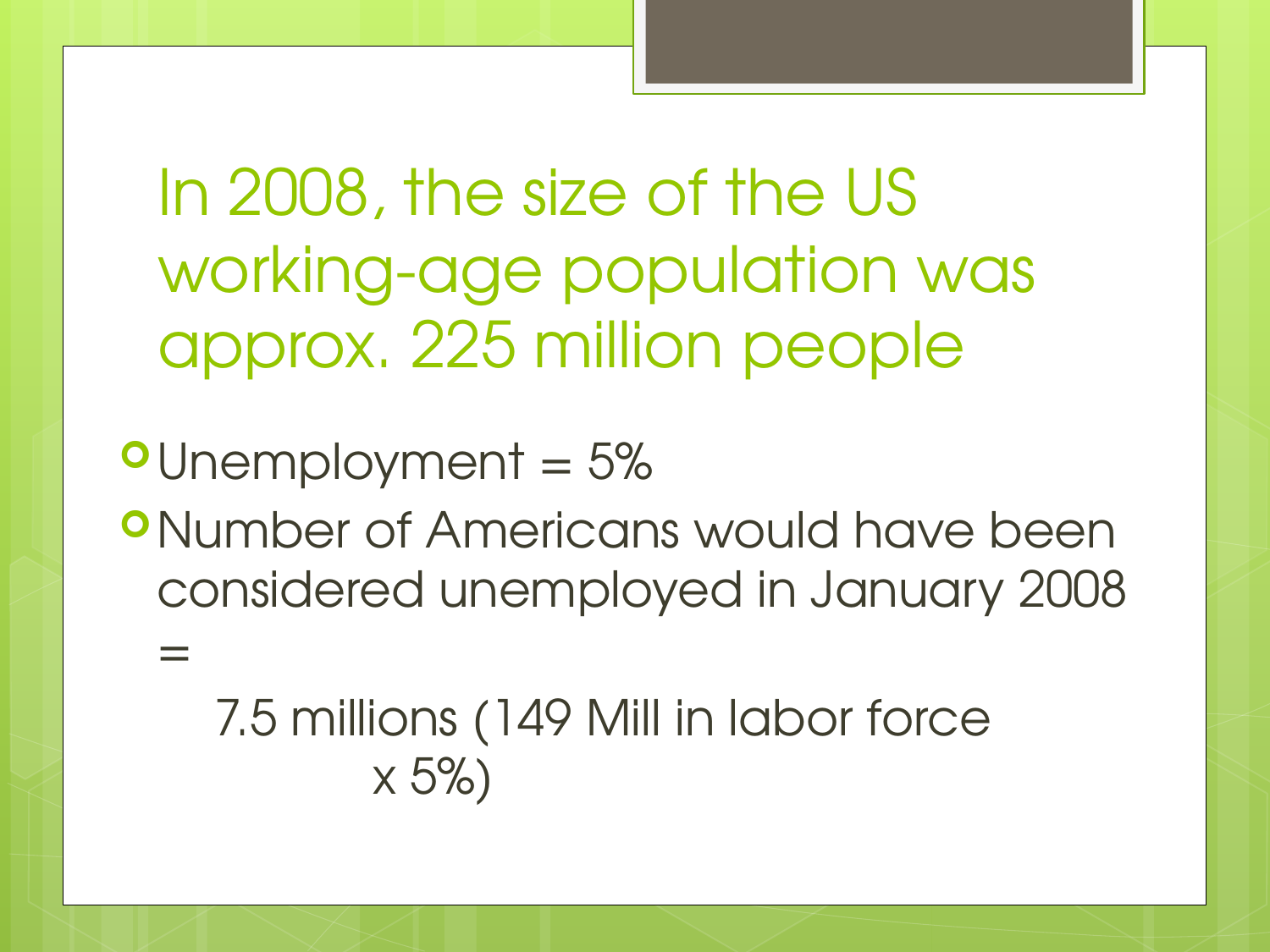

# In 2008, the size of the US working-age population was approx. 225 million people
Unemployment = 5%
Number of Americans would have been considered unemployed in January 2008 =
       7.5 millions (149 Mill in labor force 				x 5%)